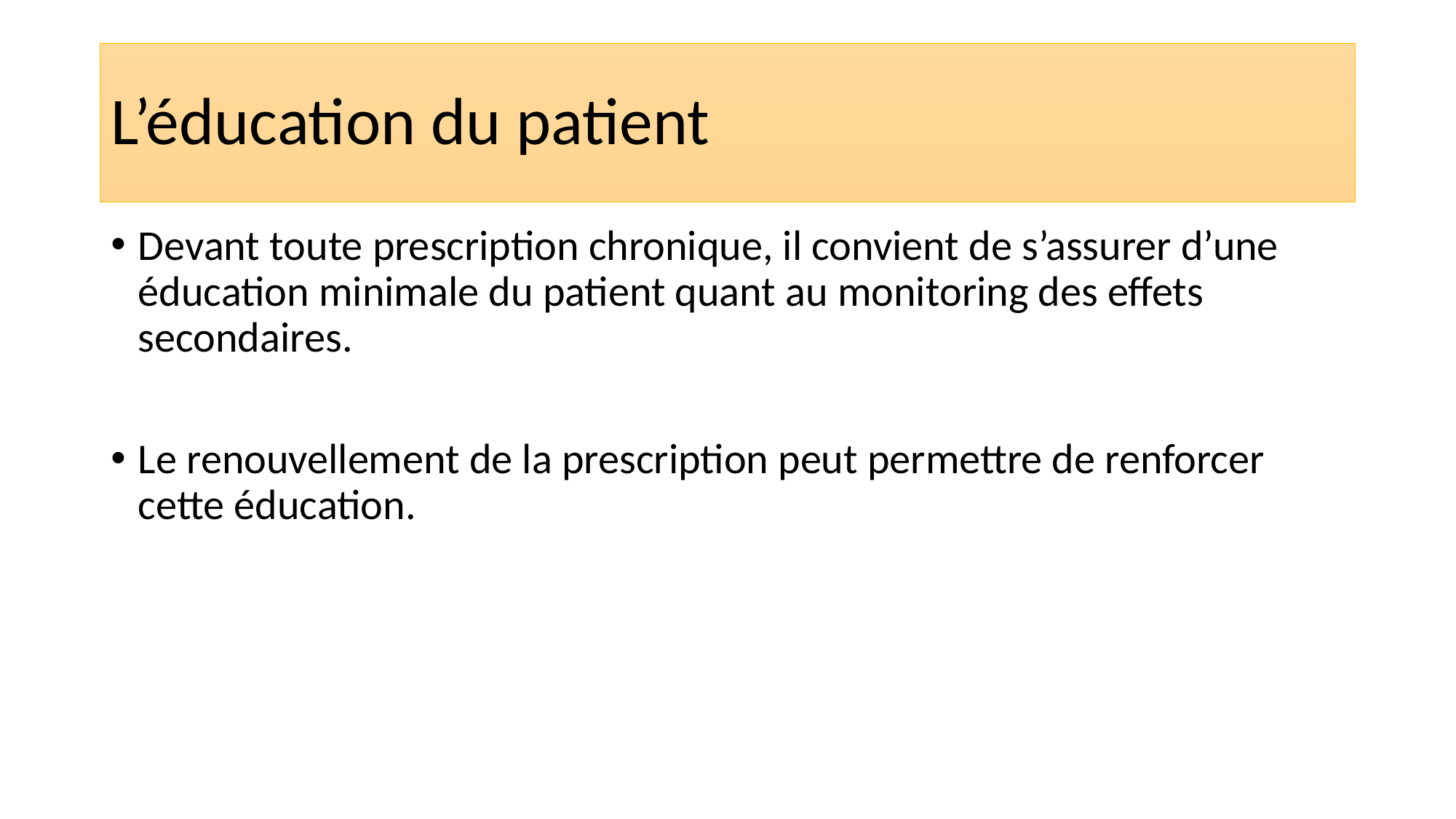

# L’éducation du patient
Devant toute prescription chronique, il convient de s’assurer d’une éducation minimale du patient quant au monitoring des effets secondaires.

Le renouvellement de la prescription peut permettre de renforcer cette éducation.